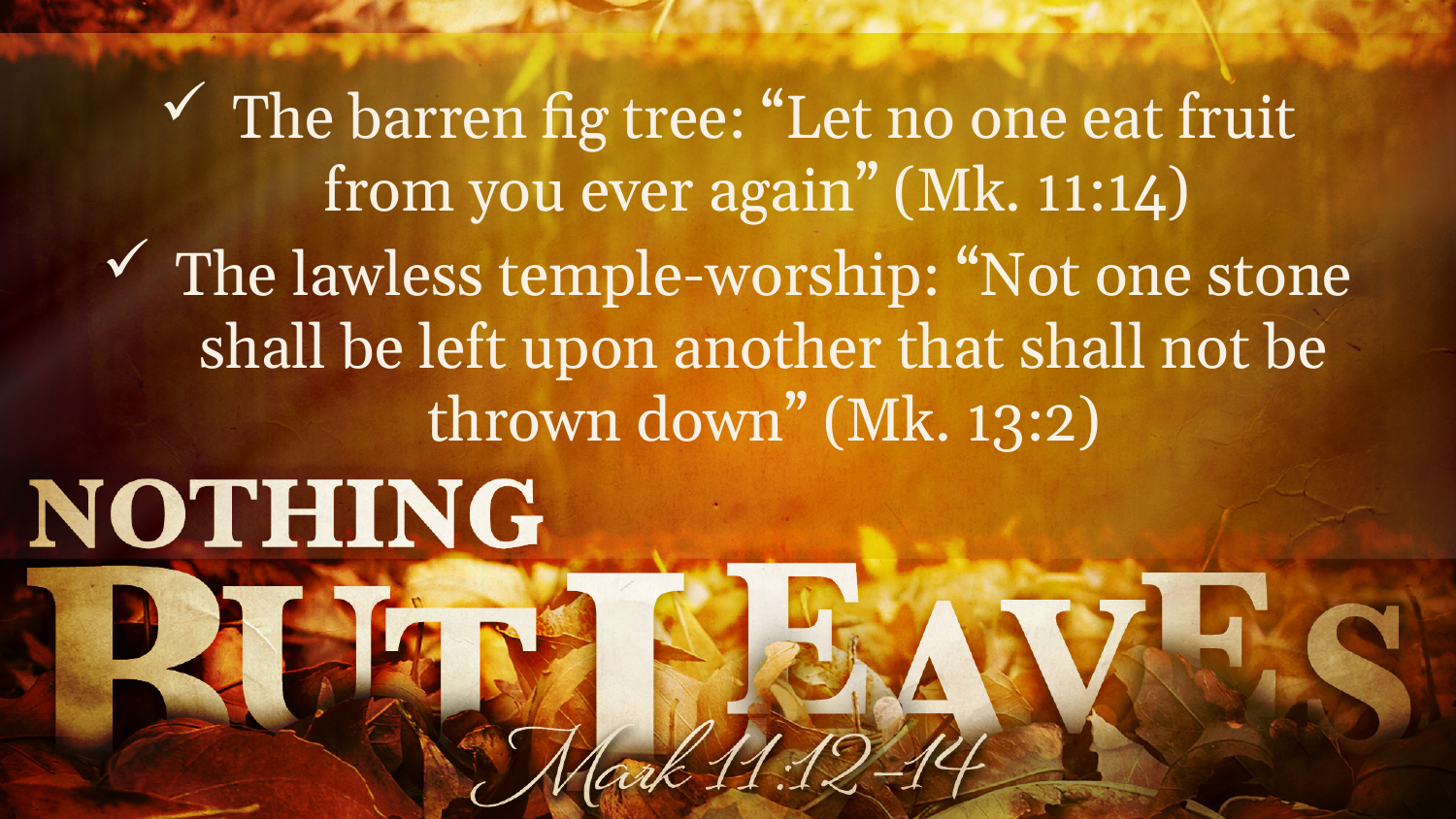

The barren fig tree: “Let no one eat fruit from you ever again” (Mk. 11:14)
The lawless temple-worship: “Not one stone shall be left upon another that shall not be thrown down” (Mk. 13:2)